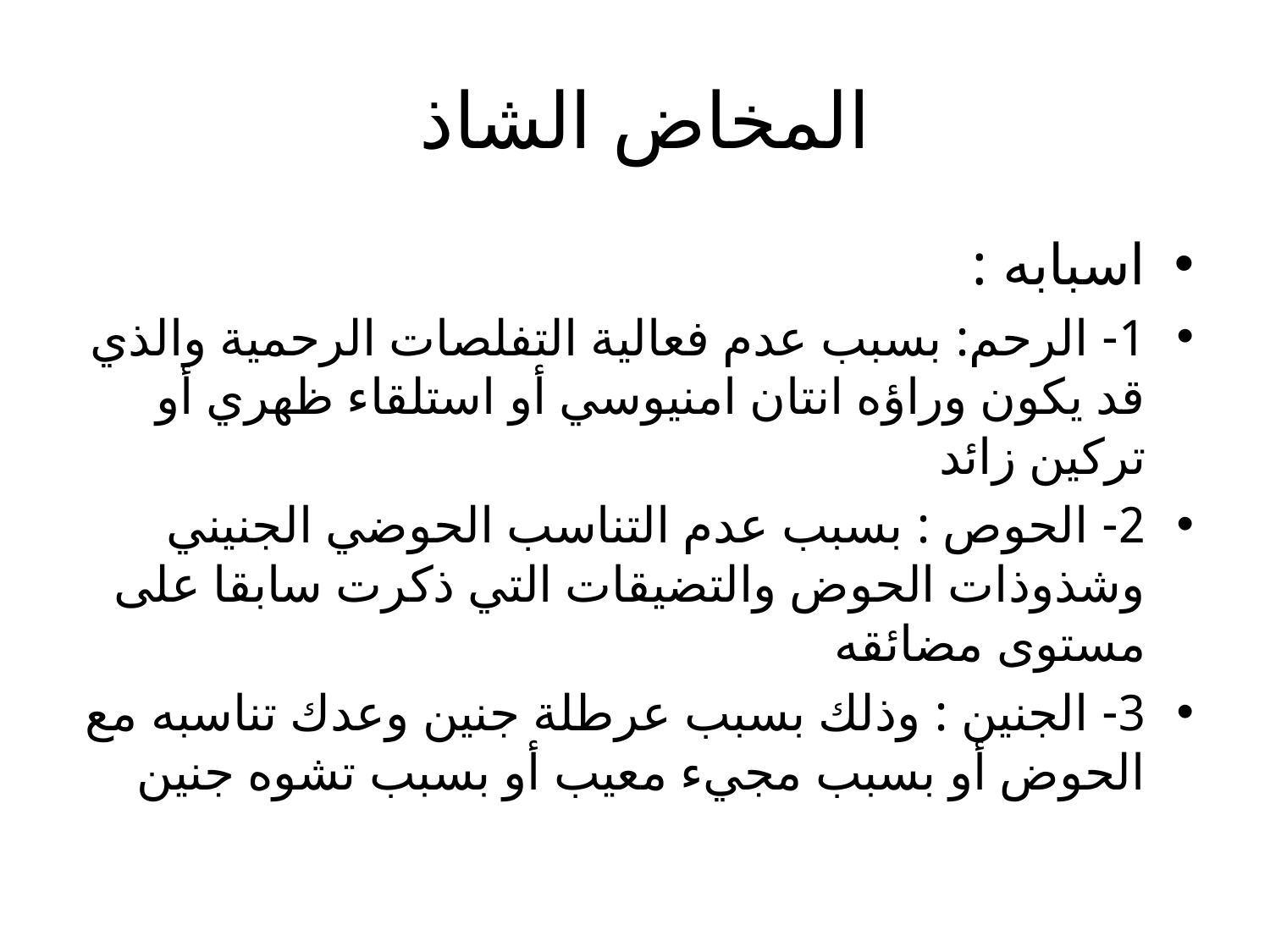

# المخاض الشاذ
اسبابه :
1- الرحم: بسبب عدم فعالية التفلصات الرحمية والذي قد يكون وراؤه انتان امنيوسي أو استلقاء ظهري أو تركين زائد
2- الحوص : بسبب عدم التناسب الحوضي الجنيني وشذوذات الحوض والتضيقات التي ذكرت سابقا على مستوى مضائقه
3- الجنين : وذلك بسبب عرطلة جنين وعدك تناسبه مع الحوض أو بسبب مجيء معيب أو بسبب تشوه جنين